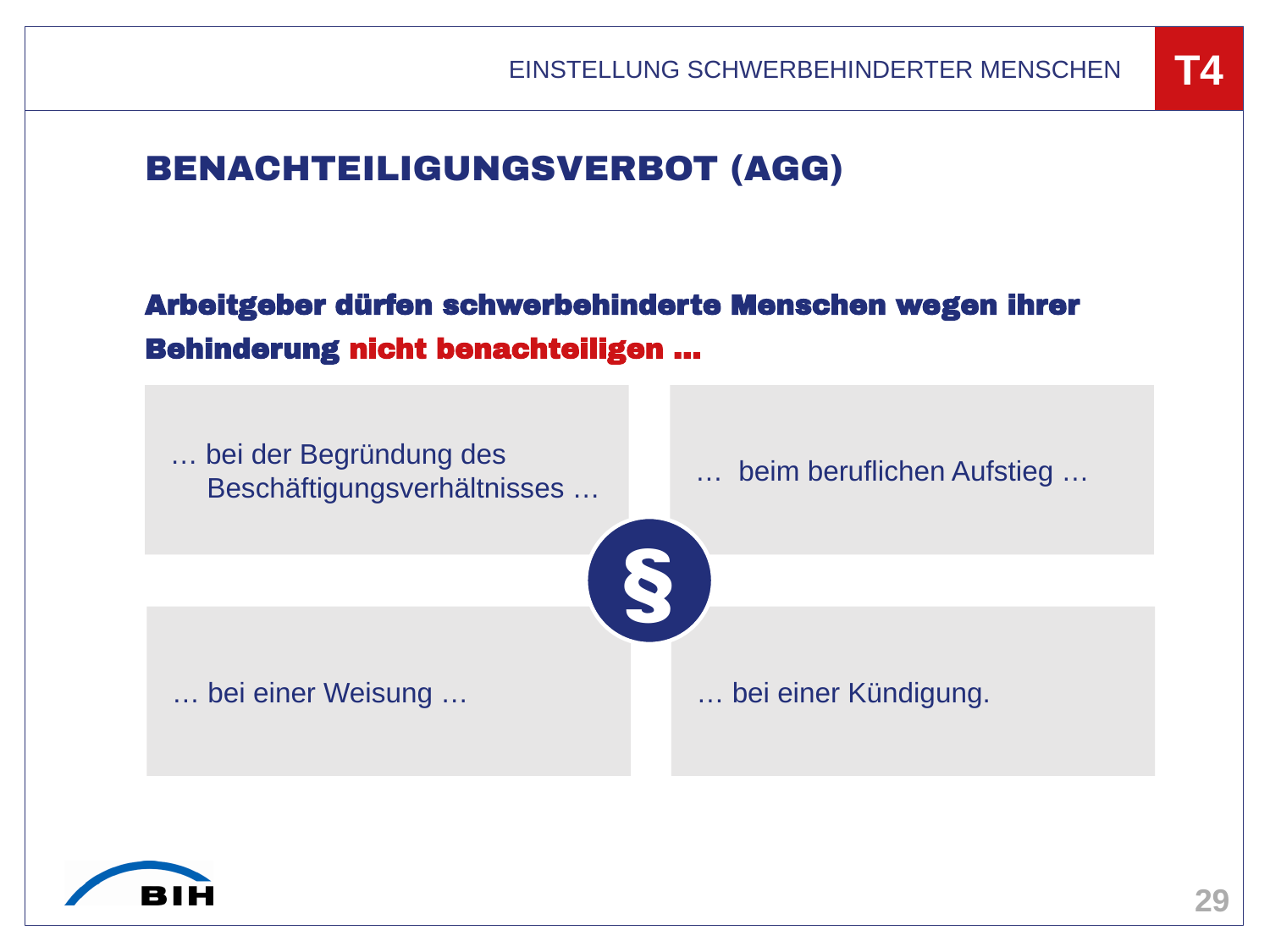

EINSTELLUNG SCHWERBEHINDERTER MENSCHEN
T4
# BENACHTEILIGUNGSVERBOT (AGG)
Arbeitgeber dürfen schwerbehinderte Menschen wegen ihrer Behinderung nicht benachteiligen …
… bei der Begründung des Beschäftigungsverhältnisses …
…  beim beruflichen Aufstieg …
§

… bei einer Weisung …
… bei einer Kündigung.
29